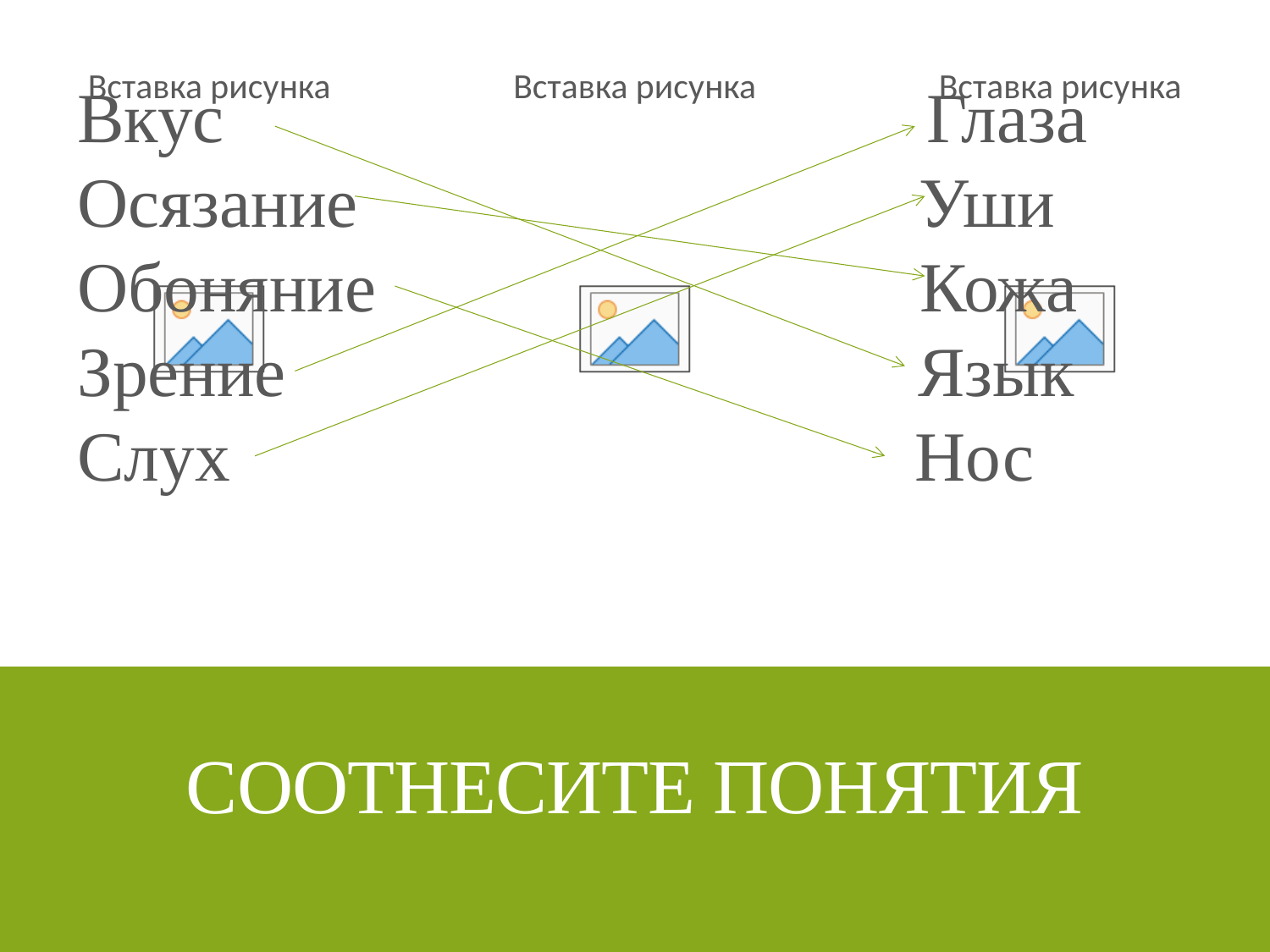

Вкус                                        Глаза
Осязание                                Уши
Обоняние                               Кожа
Зрение                                    Язык
Слух                                       Нос

# соотнесите понятия